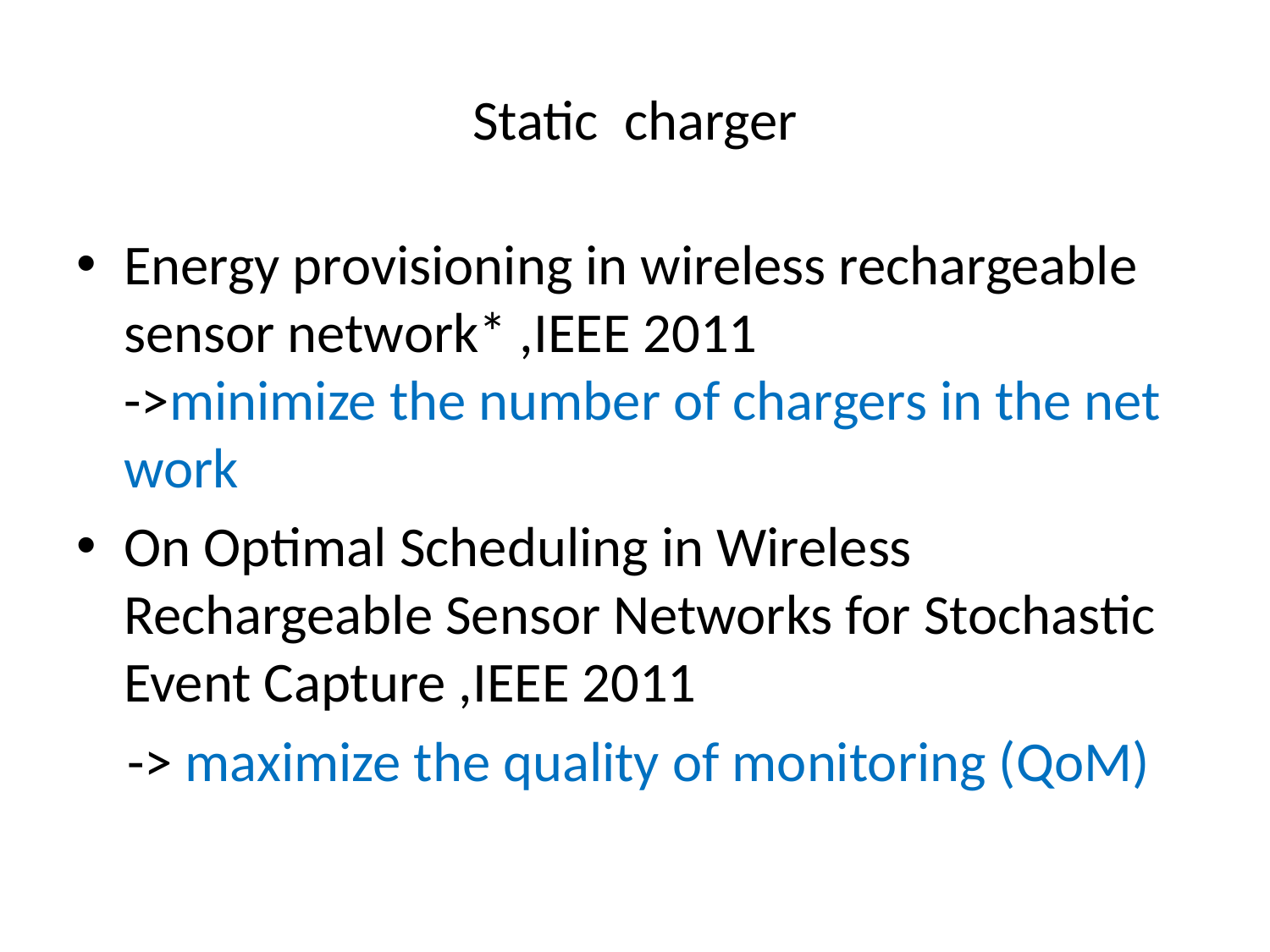

# Static  charger
Energy provisioning in wireless rechargeable sensor network* ,IEEE 2011
->minimize the number of chargers in the net work
On Optimal Scheduling in Wireless Rechargeable Sensor Networks for Stochastic Event Capture ,IEEE 2011
    -> maximize the quality of monitoring (QoM)